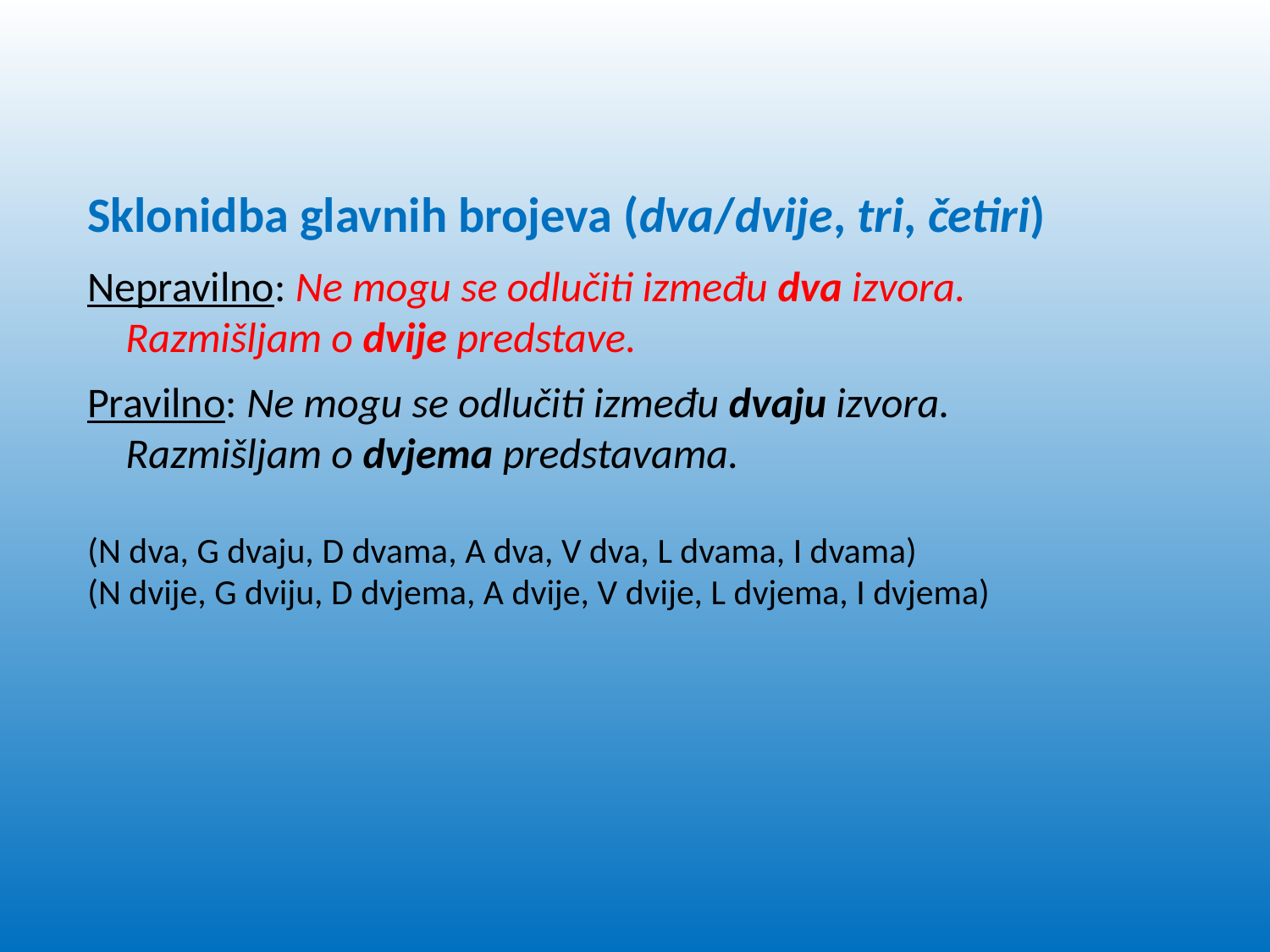

Sklonidba glavnih brojeva (dva/dvije, tri, četiri)
Nepravilno: Ne mogu se odlučiti između dva izvora.
    Razmišljam o dvije predstave.
Pravilno: Ne mogu se odlučiti između dvaju izvora.
    Razmišljam o dvjema predstavama.

(N dva, G dvaju, D dvama, A dva, V dva, L dvama, I dvama)
(N dvije, G dviju, D dvjema, A dvije, V dvije, L dvjema, I dvjema)